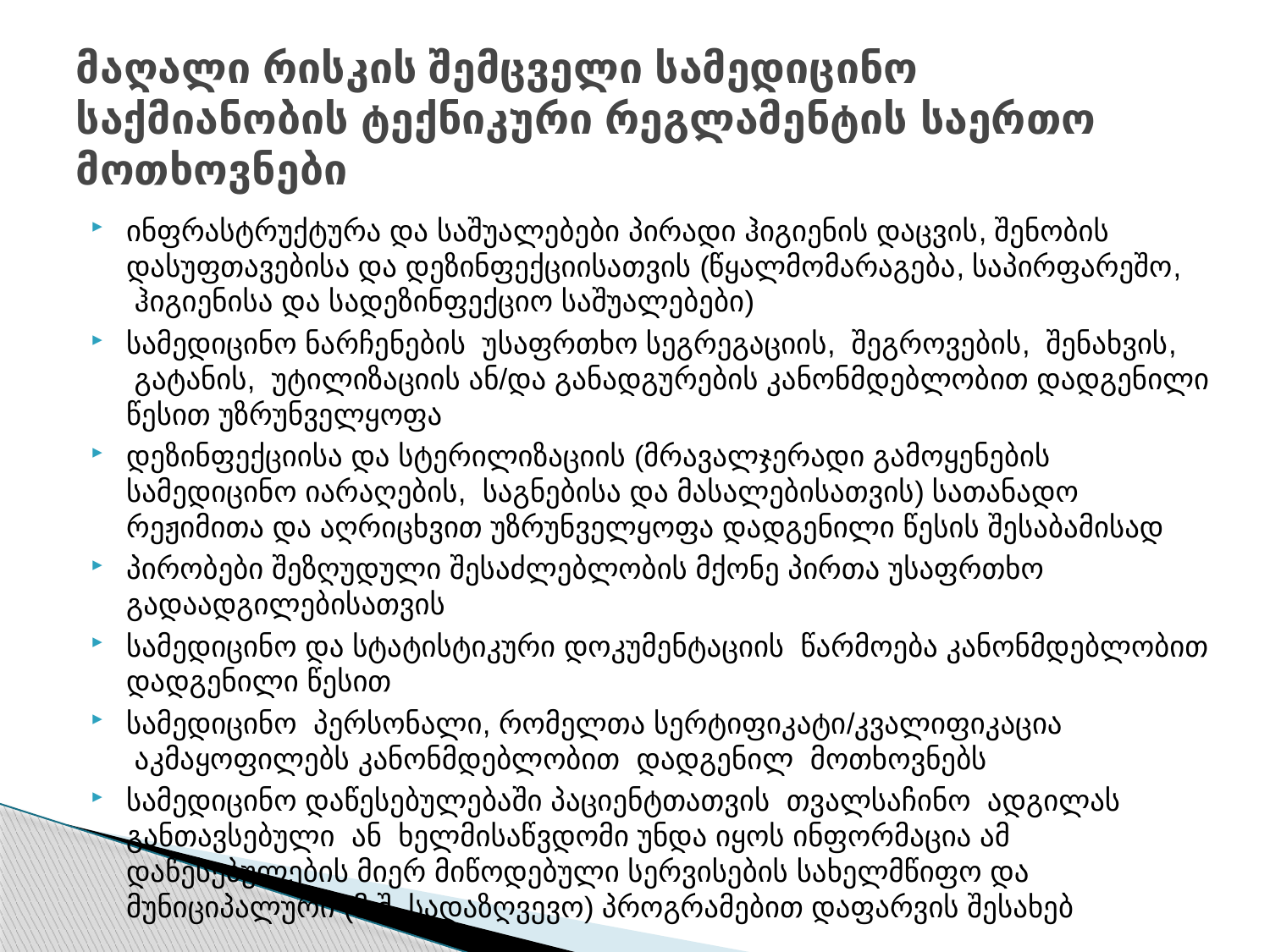

# მაღალი რისკის შემცველი სამედიცინო საქმიანობის ტექნიკური რეგლამენტის საერთო მოთხოვნები
ინფრასტრუქტურა და საშუალებები პირადი ჰიგიენის დაცვის, შენობის დასუფთავებისა და დეზინფექციისათვის (წყალმომარაგება, საპირფარეშო,  ჰიგიენისა და სადეზინფექციო საშუალებები)
სამედიცინო ნარჩენების  უსაფრთხო სეგრეგაციის,  შეგროვების,  შენახვის,  გატანის,  უტილიზაციის ან/და განადგურების კანონმდებლობით დადგენილი წესით უზრუნველყოფა
დეზინფექციისა და სტერილიზაციის (მრავალჯერადი გამოყენების სამედიცინო იარაღების,  საგნებისა და მასალებისათვის) სათანადო რეჟიმითა და აღრიცხვით უზრუნველყოფა დადგენილი წესის შესაბამისად
პირობები შეზღუდული შესაძლებლობის მქონე პირთა უსაფრთხო გადაადგილებისათვის
სამედიცინო და სტატისტიკური დოკუმენტაციის  წარმოება კანონმდებლობით დადგენილი წესით
სამედიცინო  პერსონალი, რომელთა სერტიფიკატი/კვალიფიკაცია  აკმაყოფილებს კანონმდებლობით  დადგენილ  მოთხოვნებს
სამედიცინო დაწესებულებაში პაციენტთათვის  თვალსაჩინო  ადგილას განთავსებული  ან  ხელმისაწვდომი უნდა იყოს ინფორმაცია ამ დაწესებულების მიერ მიწოდებული სერვისების სახელმწიფო და მუნიციპალური (მ.შ. სადაზღვევო) პროგრამებით დაფარვის შესახებ